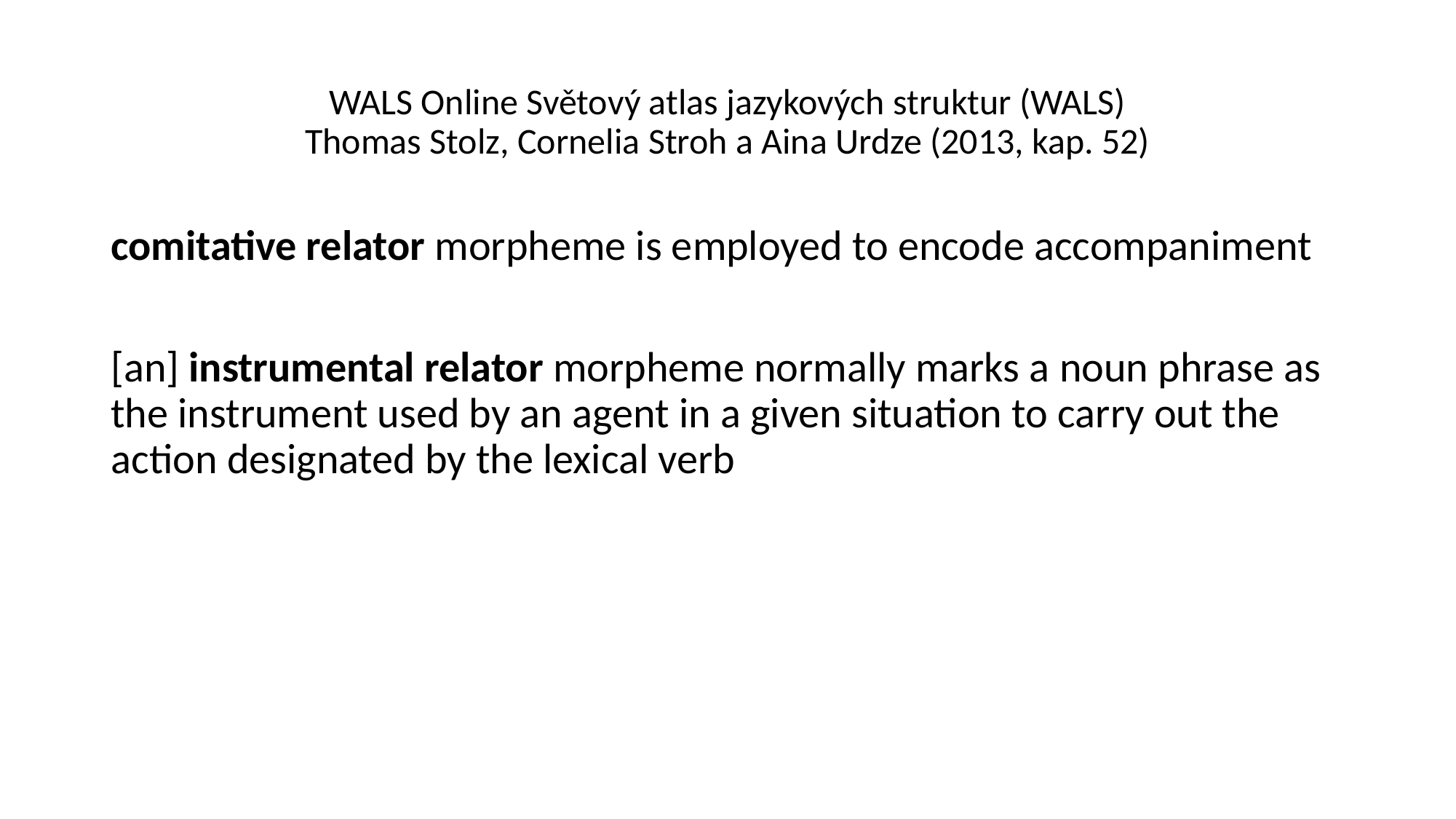

# WALS Online Světový atlas jazykových struktur (WALS) Thomas Stolz, Cornelia Stroh a Aina Urdze (2013, kap. 52)
comitative relator morpheme is employed to encode accompaniment

[an] instrumental relator morpheme normally marks a noun phrase as the instrument used by an agent in a given situation to carry out the action designated by the lexical verb